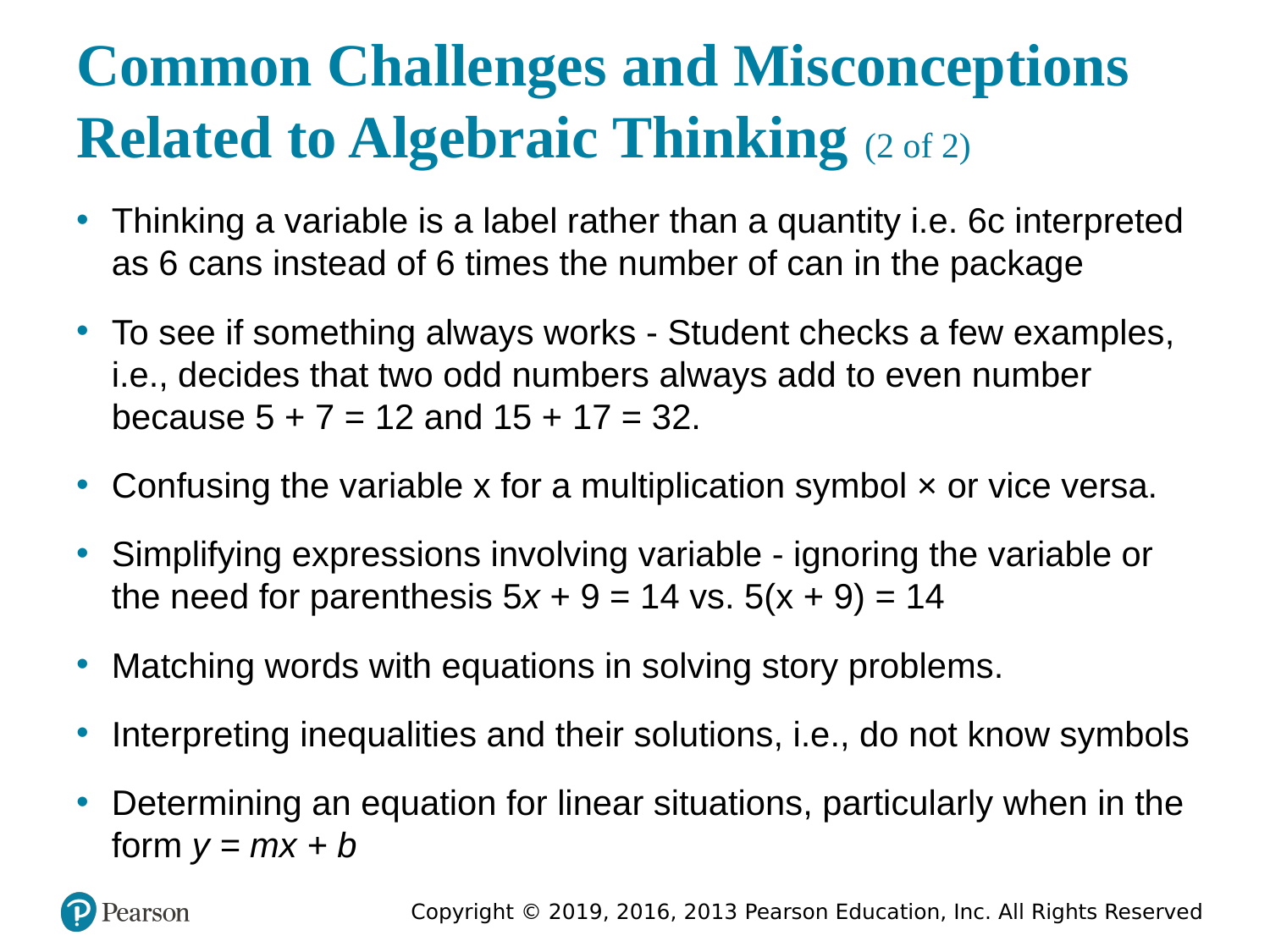

# Common Challenges and Misconceptions Related to Algebraic Thinking (2 of 2)
Thinking a variable is a label rather than a quantity i.e. 6c interpreted as 6 cans instead of 6 times the number of can in the package
To see if something always works - Student checks a few examples, i.e., decides that two odd numbers always add to even number because 5 + 7 = 12 and 15 + 17 = 32.
Confusing the variable x for a multiplication symbol × or vice versa.
Simplifying expressions involving variable - ignoring the variable or the need for parenthesis 5x + 9 = 14 vs. 5(x + 9) = 14
Matching words with equations in solving story problems.
Interpreting inequalities and their solutions, i.e., do not know symbols
Determining an equation for linear situations, particularly when in the form y = mx + b